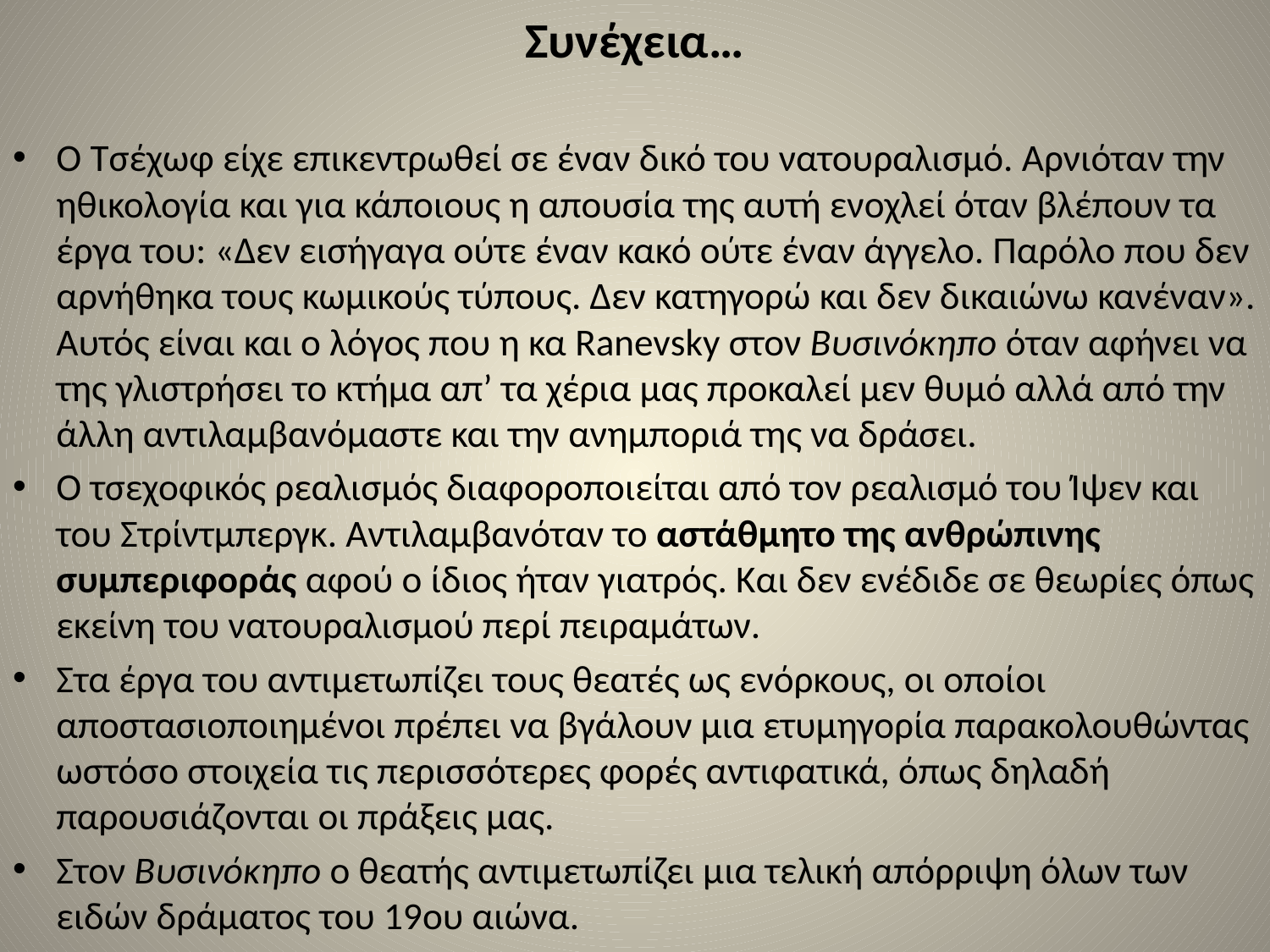

# Συνέχεια…

Ο Τσέχωφ είχε επικεντρωθεί σε έναν δικό του νατουραλισμό. Αρνιόταν την ηθικολογία και για κάποιους η απουσία της αυτή ενοχλεί όταν βλέπουν τα έργα του: «Δεν εισήγαγα ούτε έναν κακό ούτε έναν άγγελο. Παρόλο που δεν αρνήθηκα τους κωμικούς τύπους. Δεν κατηγορώ και δεν δικαιώνω κανέναν». Αυτός είναι και ο λόγος που η κα Ranevsky στον Βυσινόκηπο όταν αφήνει να της γλιστρήσει το κτήμα απ’ τα χέρια μας προκαλεί μεν θυμό αλλά από την άλλη αντιλαμβανόμαστε και την ανημποριά της να δράσει.
Ο τσεχοφικός ρεαλισμός διαφοροποιείται από τον ρεαλισμό του Ίψεν και του Στρίντμπεργκ. Αντιλαμβανόταν το αστάθμητο της ανθρώπινης συμπεριφοράς αφού ο ίδιος ήταν γιατρός. Και δεν ενέδιδε σε θεωρίες όπως εκείνη του νατουραλισμού περί πειραμάτων.
Στα έργα του αντιμετωπίζει τους θεατές ως ενόρκους, οι οποίοι αποστασιοποιημένοι πρέπει να βγάλουν μια ετυμηγορία παρακολουθώντας ωστόσο στοιχεία τις περισσότερες φορές αντιφατικά, όπως δηλαδή παρουσιάζονται οι πράξεις μας.
Στον Βυσινόκηπο ο θεατής αντιμετωπίζει μια τελική απόρριψη όλων των ειδών δράματος του 19ου αιώνα.